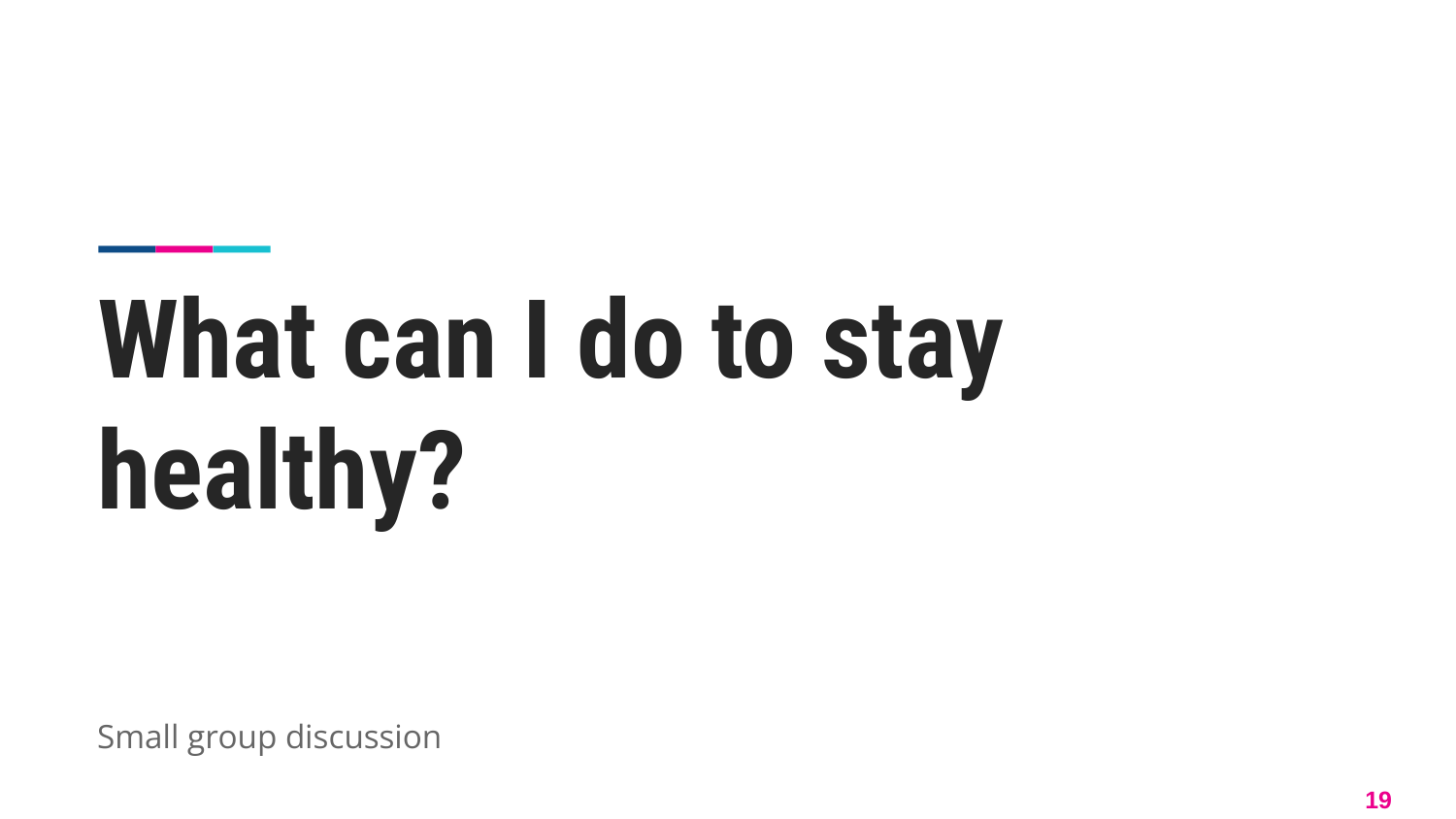

# What can I do to stay healthy?
Small group discussion
19